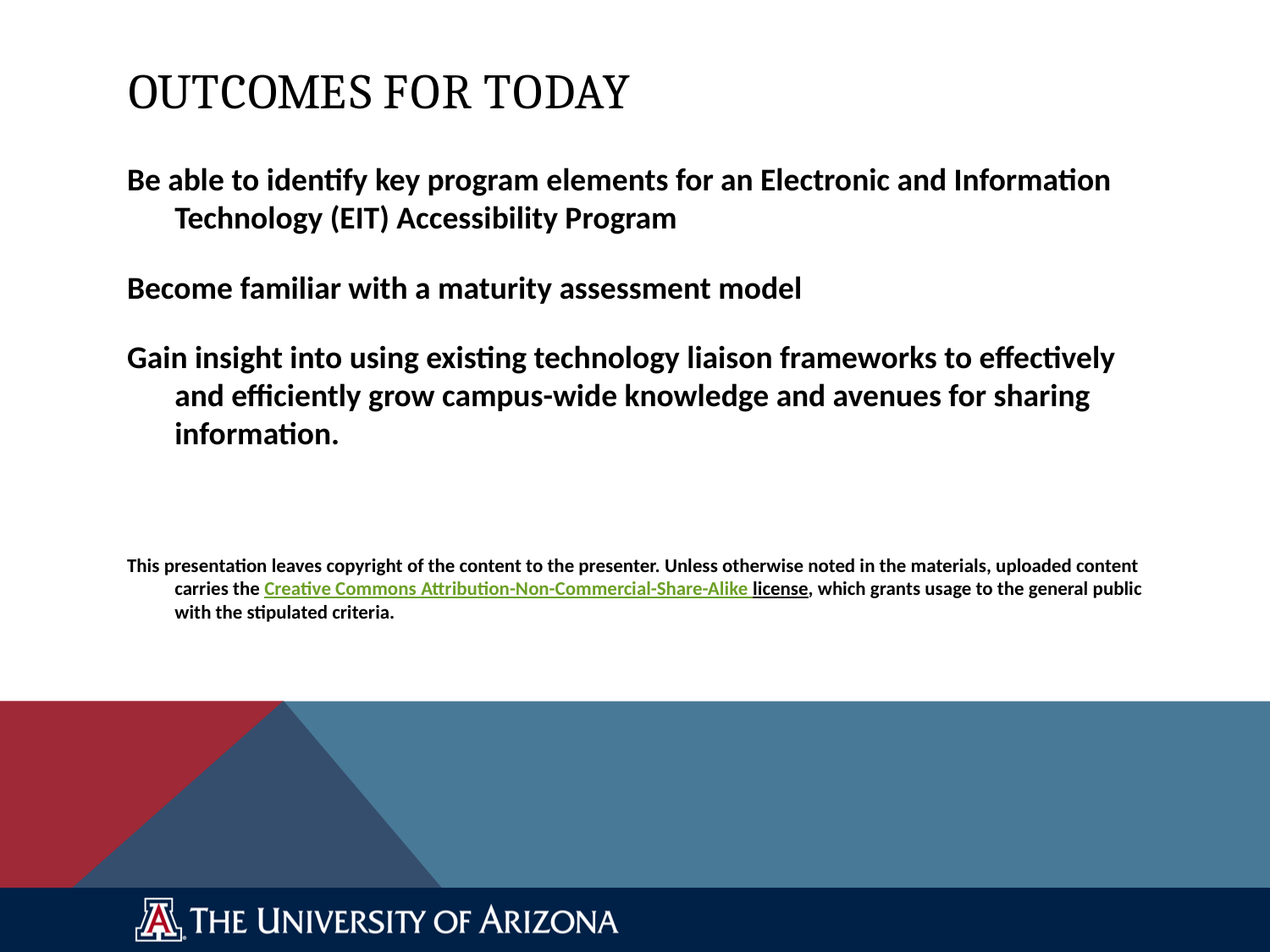

# Outcomes for today
Be able to identify key program elements for an Electronic and Information Technology (EIT) Accessibility Program
Become familiar with a maturity assessment model
Gain insight into using existing technology liaison frameworks to effectively and efficiently grow campus-wide knowledge and avenues for sharing information.

This presentation leaves copyright of the content to the presenter. Unless otherwise noted in the materials, uploaded content carries the Creative Commons Attribution-Non-Commercial-Share-Alike license, which grants usage to the general public with the stipulated criteria.